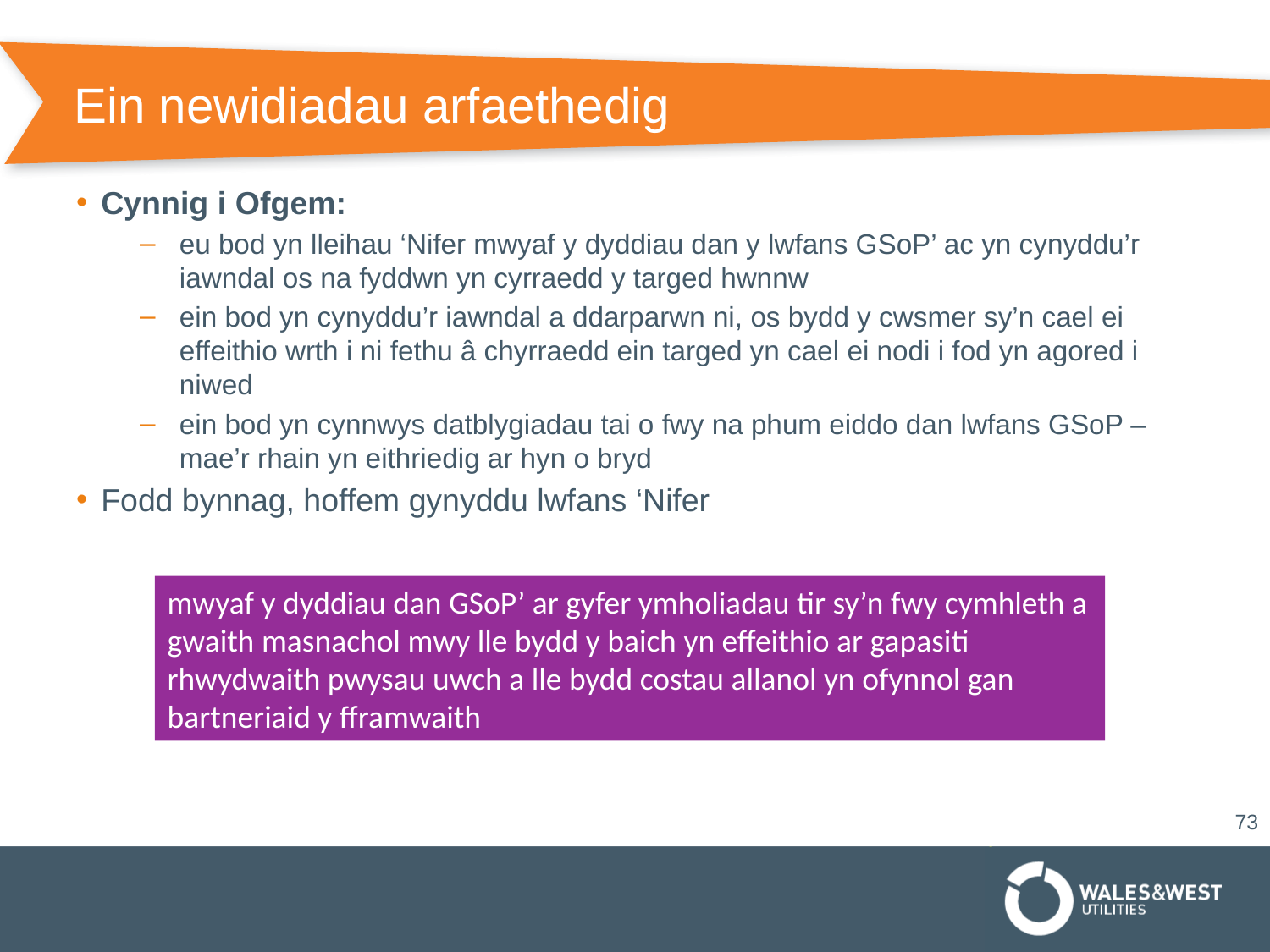

# Ein newidiadau arfaethedig
Cynnig i Ofgem:
eu bod yn lleihau ‘Nifer mwyaf y dyddiau dan y lwfans GSoP’ ac yn cynyddu’r iawndal os na fyddwn yn cyrraedd y targed hwnnw
ein bod yn cynyddu’r iawndal a ddarparwn ni, os bydd y cwsmer sy’n cael ei effeithio wrth i ni fethu â chyrraedd ein targed yn cael ei nodi i fod yn agored i niwed
ein bod yn cynnwys datblygiadau tai o fwy na phum eiddo dan lwfans GSoP – mae’r rhain yn eithriedig ar hyn o bryd
Fodd bynnag, hoffem gynyddu lwfans ‘Nifer
mwyaf y dyddiau dan GSoP’ ar gyfer ymholiadau tir sy’n fwy cymhleth a gwaith masnachol mwy lle bydd y baich yn effeithio ar gapasiti rhwydwaith pwysau uwch a lle bydd costau allanol yn ofynnol gan bartneriaid y fframwaith
73